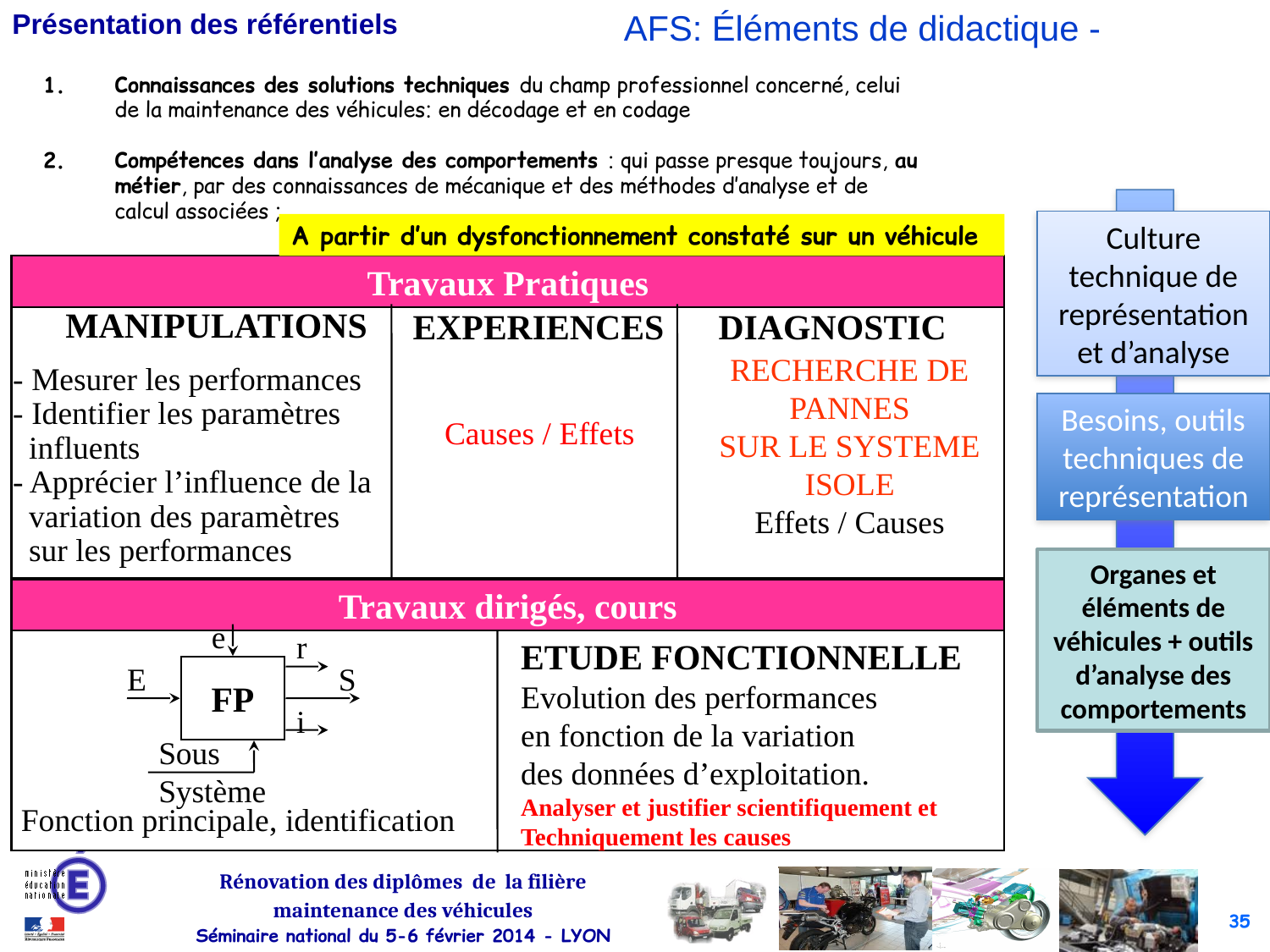

AFS: Éléments de didactique -
Connaissances des solutions techniques du champ professionnel concerné, celui de la maintenance des véhicules: en décodage et en codage
Compétences dans l’analyse des comportements : qui passe presque toujours, au métier, par des connaissances de mécanique et des méthodes d’analyse et de calcul associées ;

Culture technique de représentation et d’analyse
Besoins, outils techniques de représentation
Organes et éléments de véhicules + outils d’analyse des comportements
A partir d’un dysfonctionnement constaté sur un véhicule
Travaux Pratiques
MANIPULATIONS
EXPERIENCES
DIAGNOSTIC

RECHERCHE DE
PANNES
SUR LE SYSTEME
ISOLE
Effets / Causes
- Mesurer les performances
- Identifier les paramètres
  influents
- Apprécier l’influence de la
  variation des paramètres
  sur les performances
Causes / Effets
Travaux dirigés, cours
e
r

E
S
FP

i

Sous
Système

ETUDE FONCTIONNELLE
Evolution des performances
en fonction de la variation
des données d’exploitation.
Analyser et justifier scientifiquement et
Techniquement les causes

Fonction principale, identification